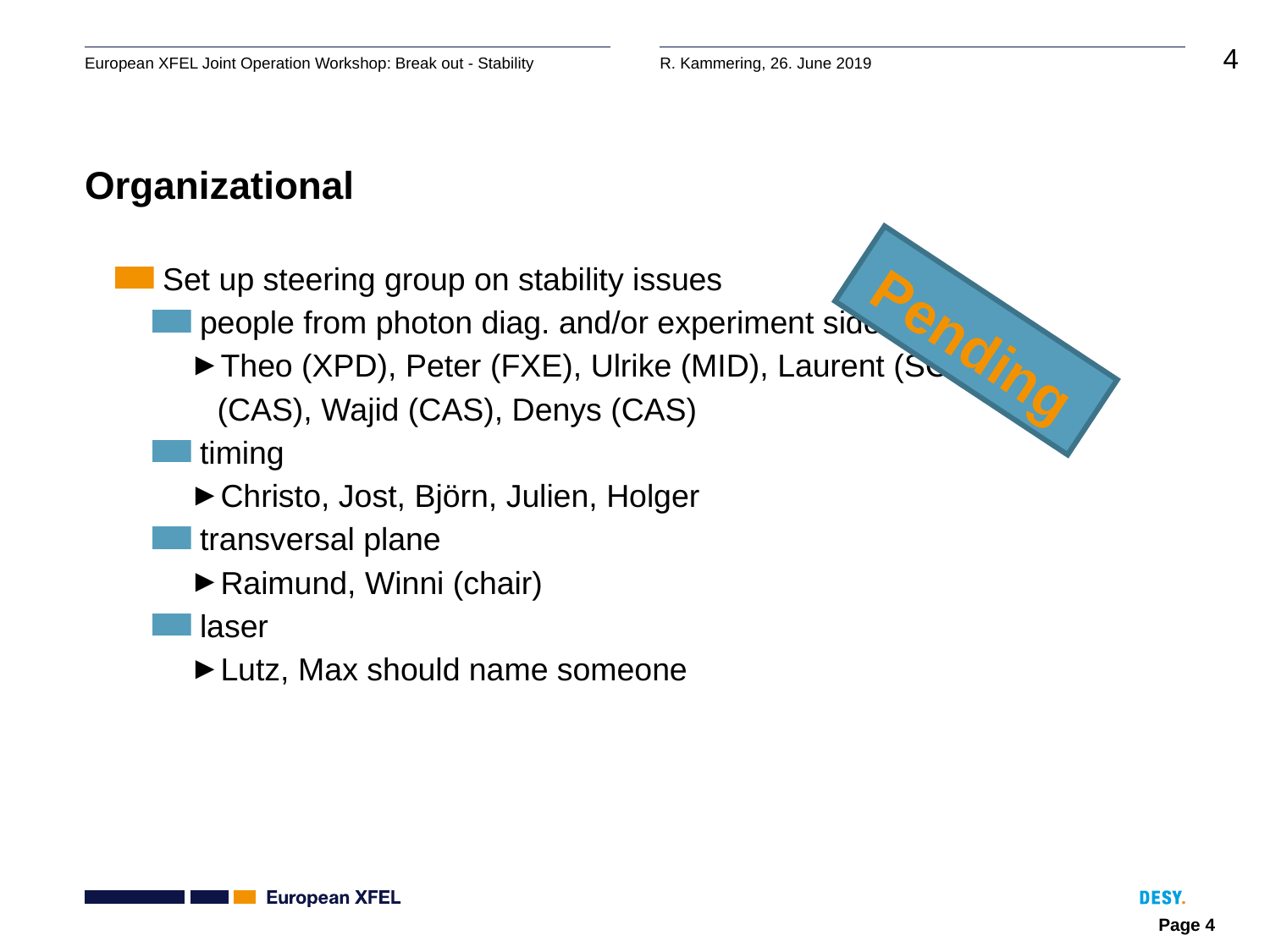

# Organizational
 Set up steering group on stability issues
 people from photon diag. and/or experiment side
Theo (XPD), Peter (FXE), Ulrike (MID), Laurent (SCS), Dennis (CAS), Wajid (CAS), Denys (CAS)
 timing
Christo, Jost, Björn, Julien, Holger
 transversal plane
Raimund, Winni (chair)
 laser
Lutz, Max should name someone

Pending